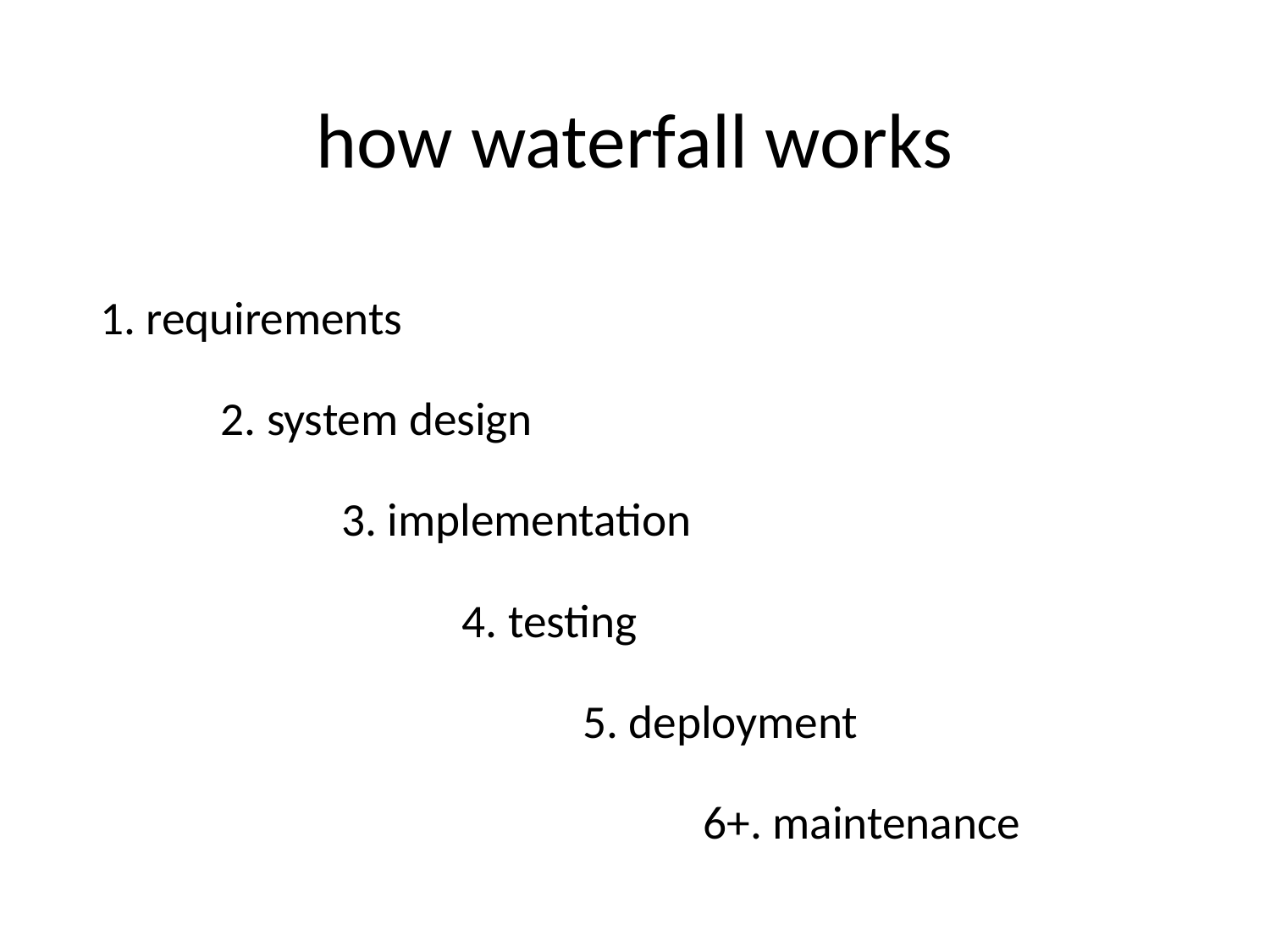

# how waterfall works
1. requirements
	2. system design
		3. implementation
			4. testing
				5. deployment
					6+. maintenance